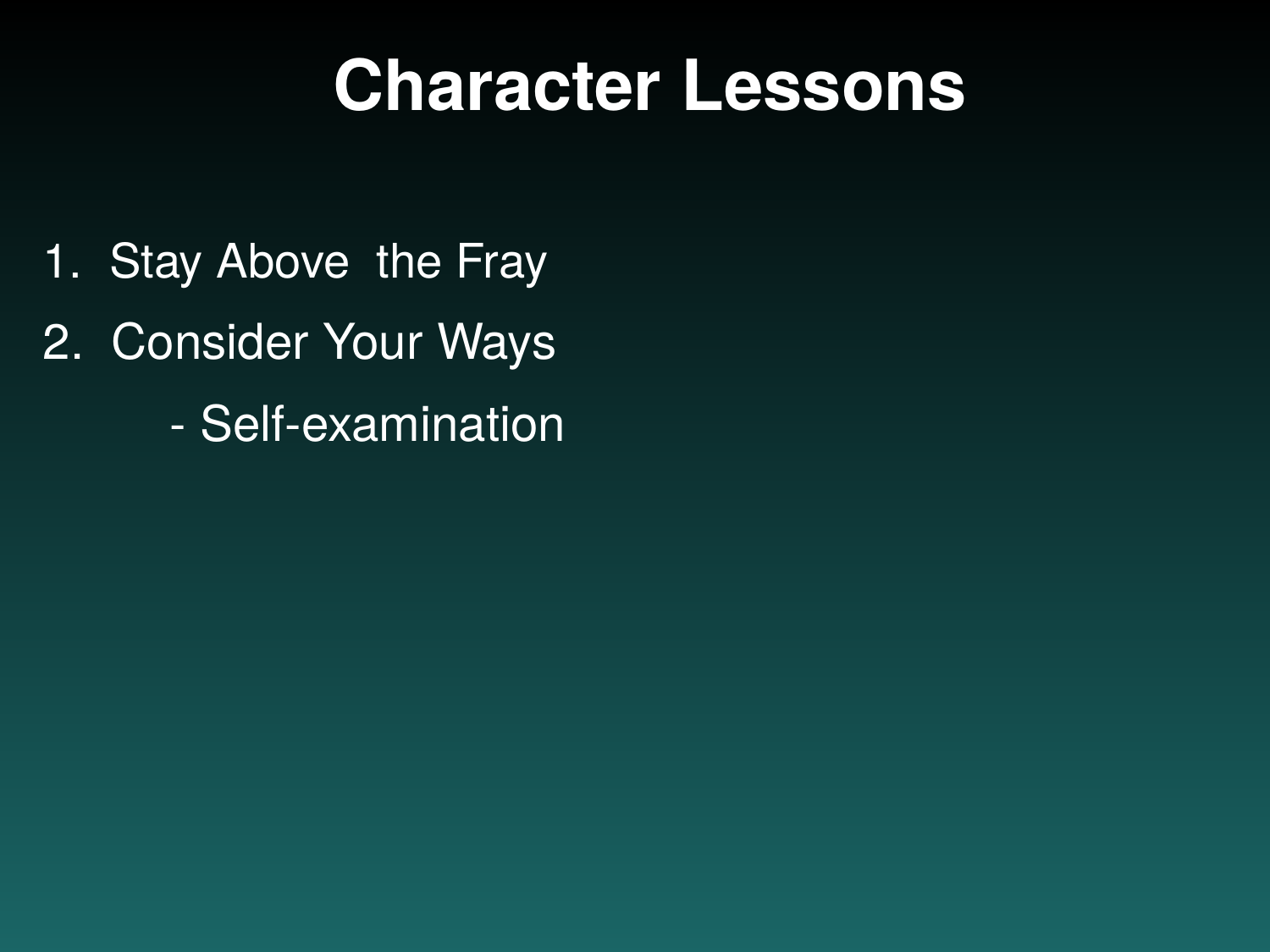

Character Lessons

1.  Stay Above  the Fray
2.  Consider Your Ways
	- Self-examination